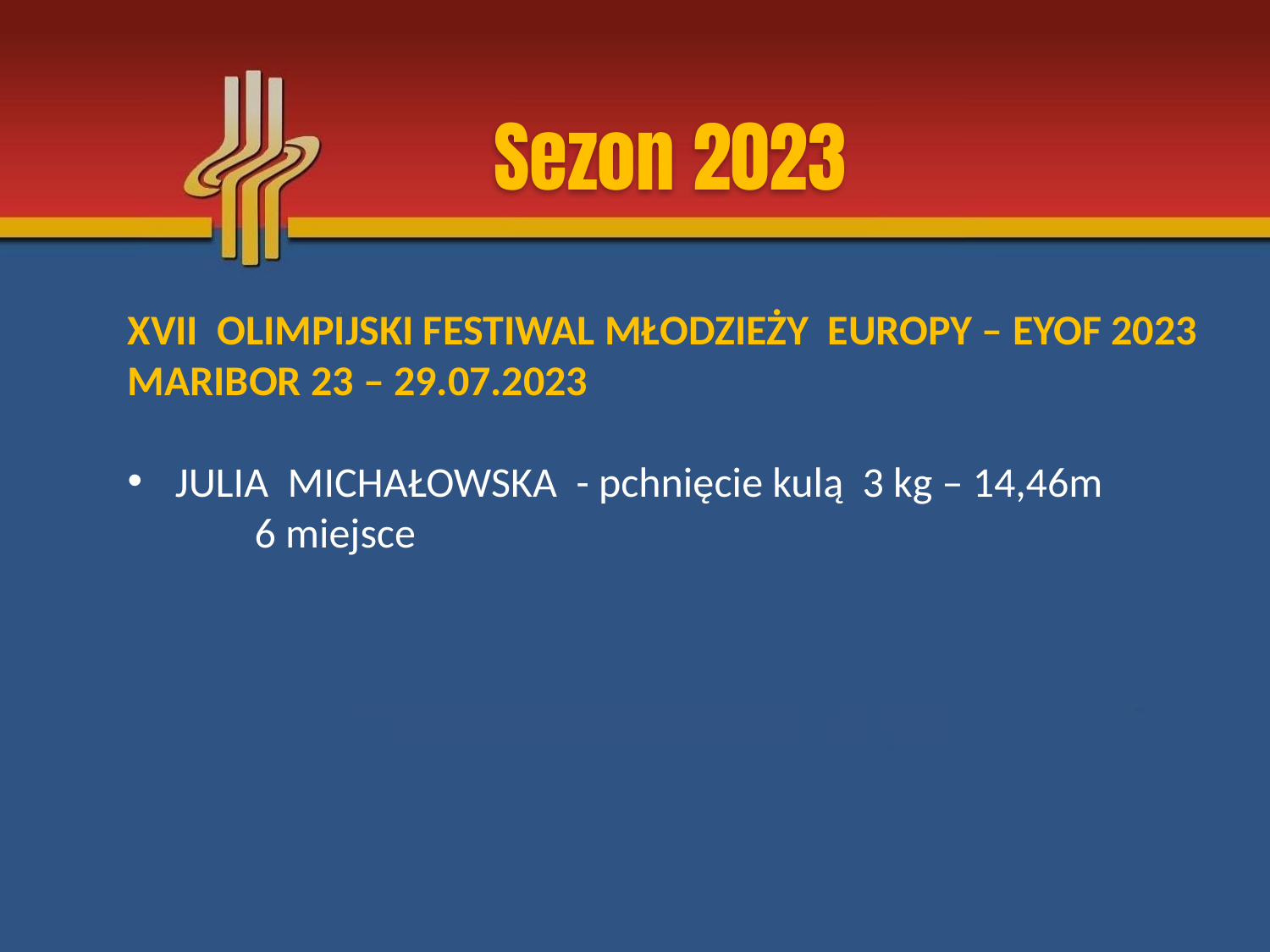

Sezon 2023
XVII  OLIMPIJSKI FESTIWAL MŁODZIEŻY  EUROPY – EYOF 2023
MARIBOR 23 – 29.07.2023

JULIA  MICHAŁOWSKA  - pchnięcie kulą  3 kg – 14,46m
	6 miejsce